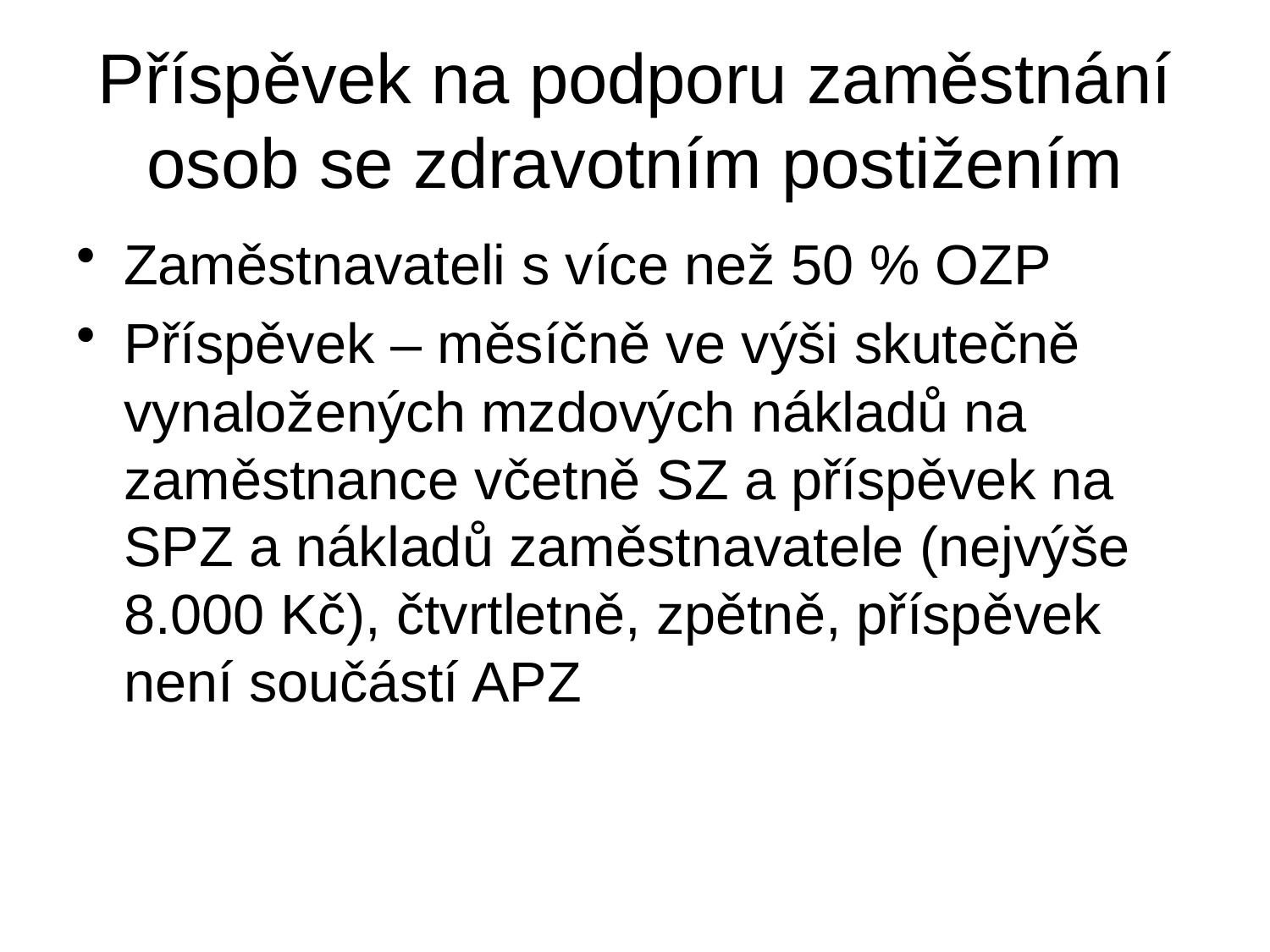

# Příspěvek na podporu zaměstnání osob se zdravotním postižením
Zaměstnavateli s více než 50 % OZP
Příspěvek – měsíčně ve výši skutečně vynaložených mzdových nákladů na zaměstnance včetně SZ a příspěvek na SPZ a nákladů zaměstnavatele (nejvýše 8.000 Kč), čtvrtletně, zpětně, příspěvek není součástí APZ